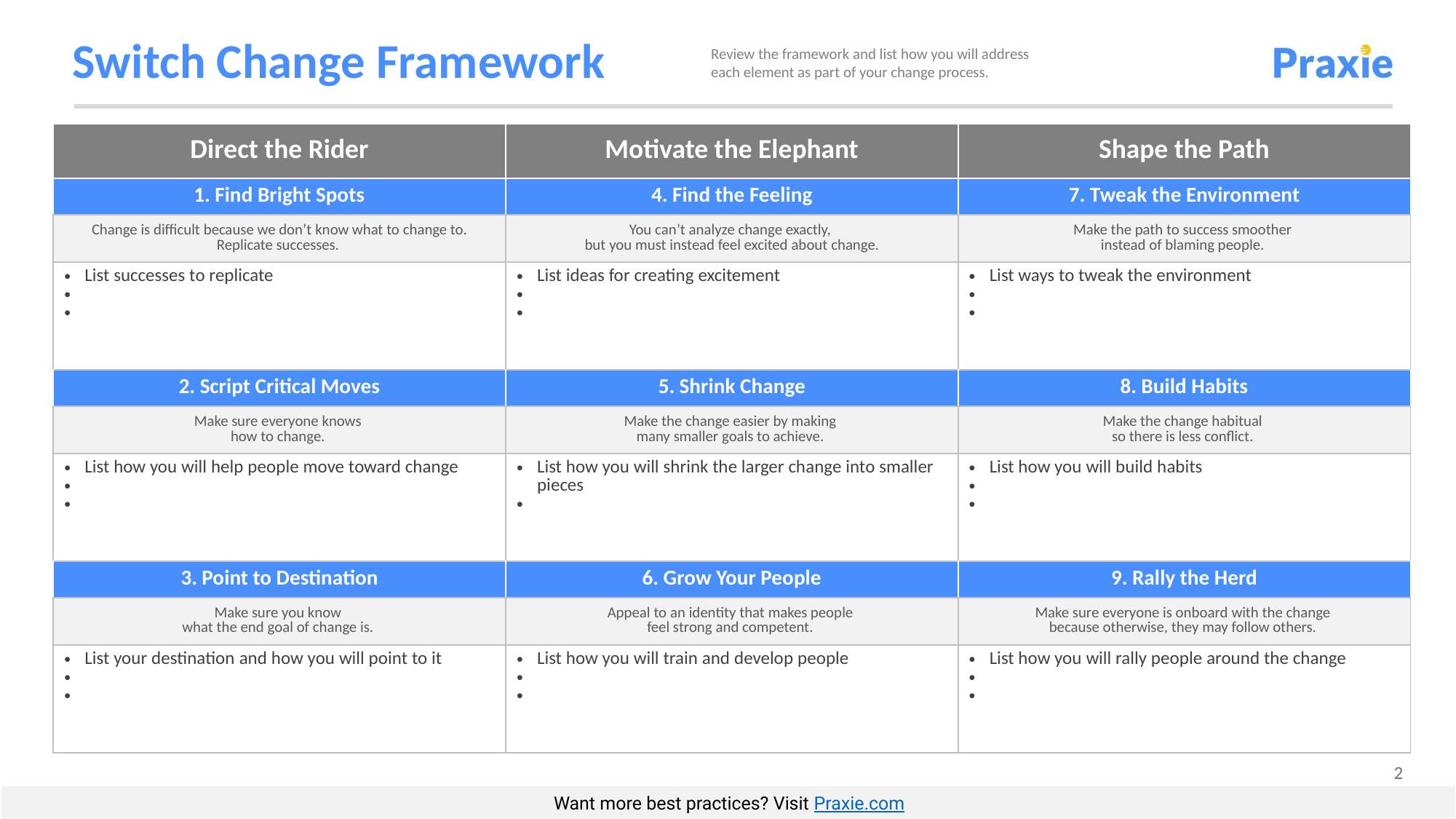

# Switch Change Framework
Review the framework and list how you will address each element as part of your change process.
| Direct the Rider | Motivate the Elephant | Shape the Path |
| --- | --- | --- |
| 1. Find Bright Spots | 4. Find the Feeling | 7. Tweak the Environment |
| Change is difficult because we don’t know what to change to. Replicate successes. | You can’t analyze change exactly, but you must instead feel excited about change. | Make the path to success smoother instead of blaming people. |
| List successes to replicate | List ideas for creating excitement | List ways to tweak the environment |
| 2. Script Critical Moves | 5. Shrink Change | 8. Build Habits |
| Make sure everyone knows how to change. | Make the change easier by making many smaller goals to achieve. | Make the change habitual so there is less conflict. |
| List how you will help people move toward change | List how you will shrink the larger change into smaller pieces | List how you will build habits |
| 3. Point to Destination | 6. Grow Your People | 9. Rally the Herd |
| Make sure you know what the end goal of change is. | Appeal to an identity that makes people feel strong and competent. | Make sure everyone is onboard with the change because otherwise, they may follow others. |
| List your destination and how you will point to it | List how you will train and develop people | List how you will rally people around the change |
Want more best practices? Visit Praxie.com